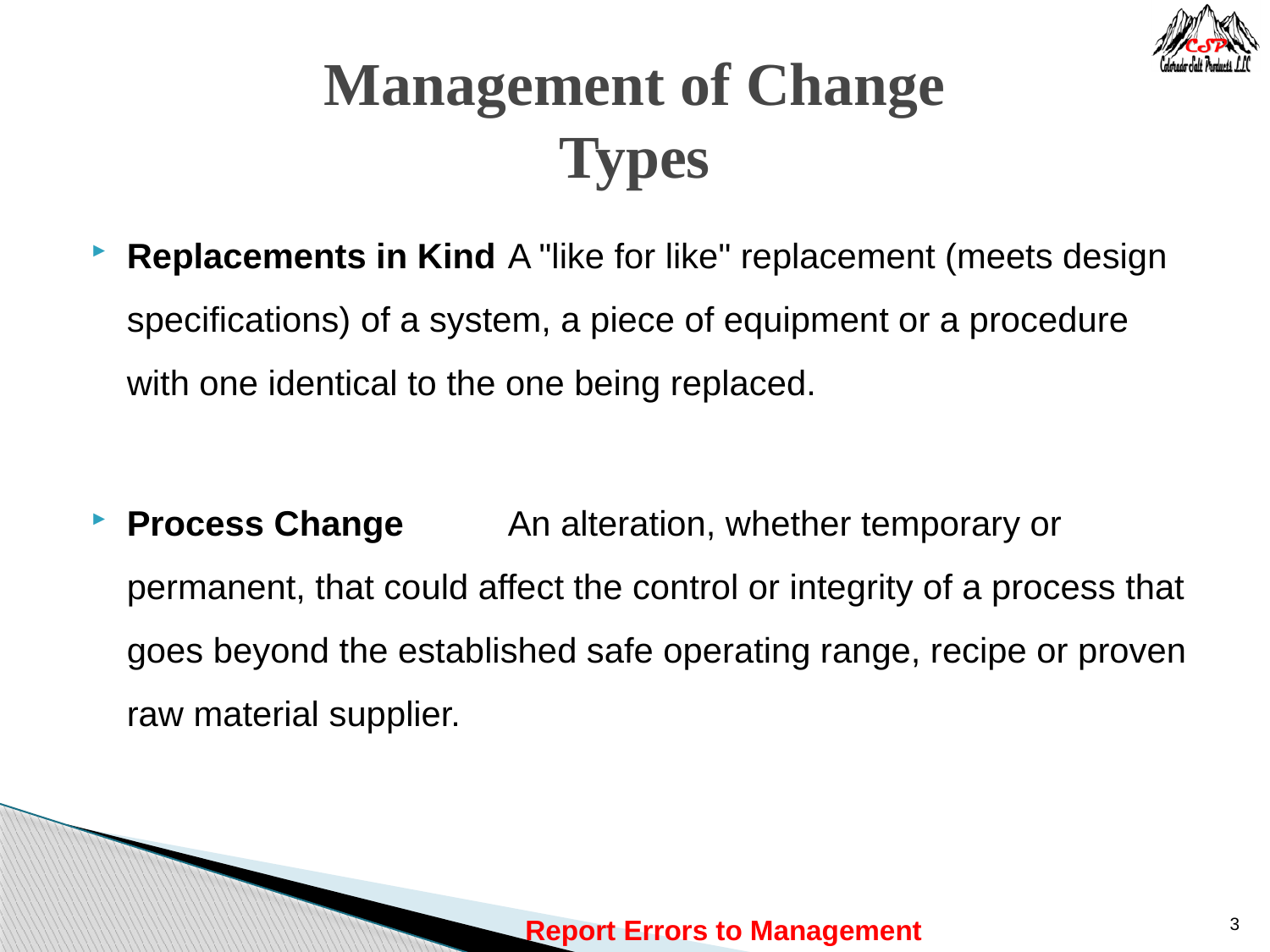

# Management of Change Types
Replacements in Kind	A "like for like" replacement (meets design specifications) of a system, a piece of equipment or a procedure with one identical to the one being replaced.

Process Change	An alteration, whether temporary or permanent, that could affect the control or integrity of a process that goes beyond the established safe operating range, recipe or proven raw material supplier.

Report Errors to Management
3